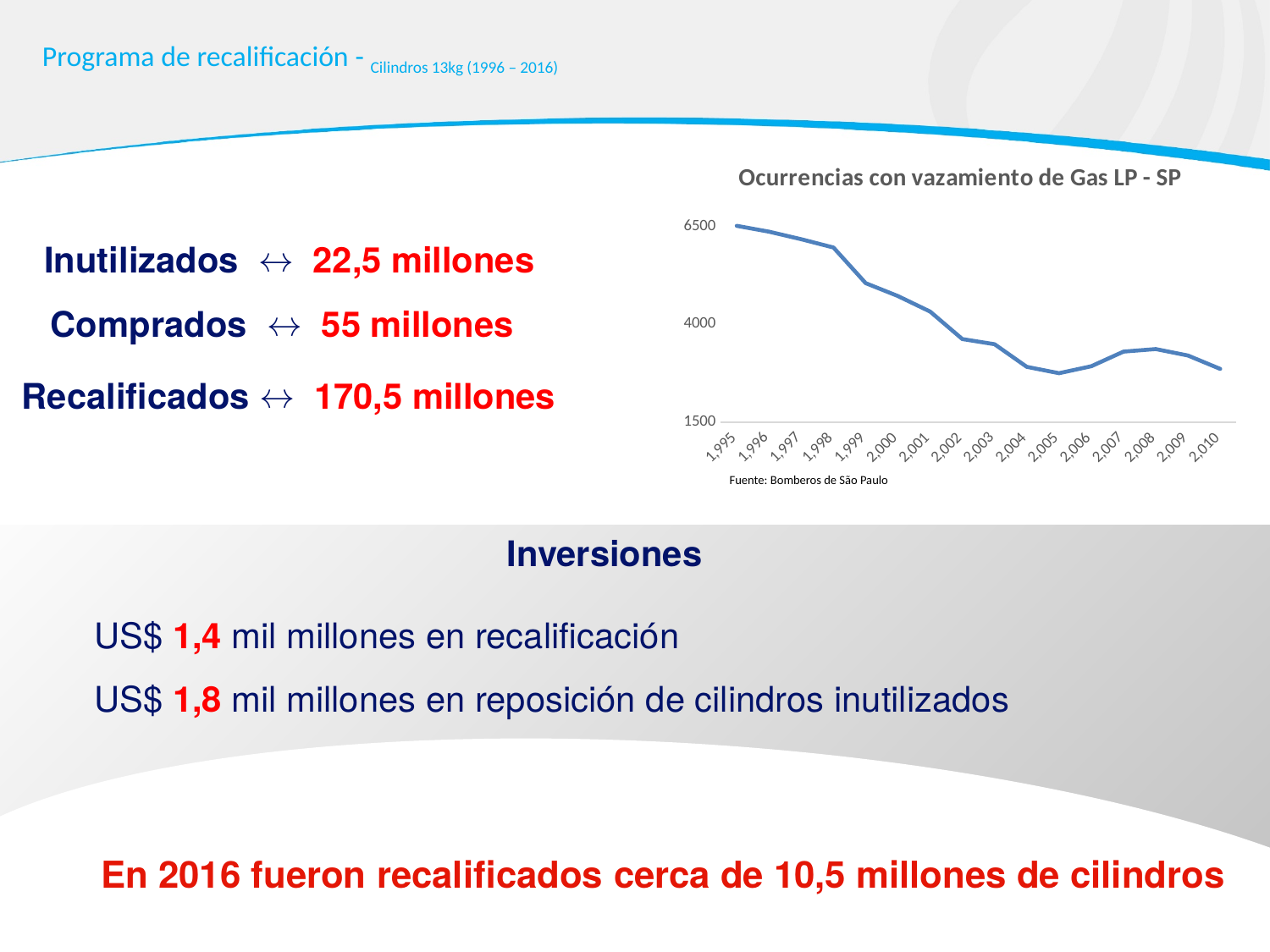

Programa de recalificación - Cilindros 13kg (1996 – 2016)

### Chart: Ocurrencias con vazamiento de Gas LP - SP

| Category |  |
|---|---|
| 1995.0 | 6510.0 |
| 1996.0 | 6360.0 |
| 1997.0 | 6168.0 |
| 1998.0 | 5957.0 |
| 1999.0 | 5048.0 |
| 2000.0 | 4719.0 |
| 2001.0 | 4321.0 |
| 2002.0 | 3620.0 |
| 2003.0 | 3488.0 |
| 2004.0 | 2911.0 |
| 2005.0 | 2749.0 |
| 2006.0 | 2926.0 |
| 2007.0 | 3300.0 |
| 2008.0 | 3364.0 |
| 2009.0 | 3200.0 |
| 2010.0 | 2859.0 |
Inutilizados  ↔  22,5 millones
Comprados  ↔  55 millones
Recalificados ↔  170,5 millones
Fuente: Bomberos de São Paulo
Inversiones

US$ 1,4 mil millones en recalificación
US$ 1,8 mil millones en reposición de cilindros inutilizados

En 2016 fueron recalificados cerca de 10,5 millones de cilindros